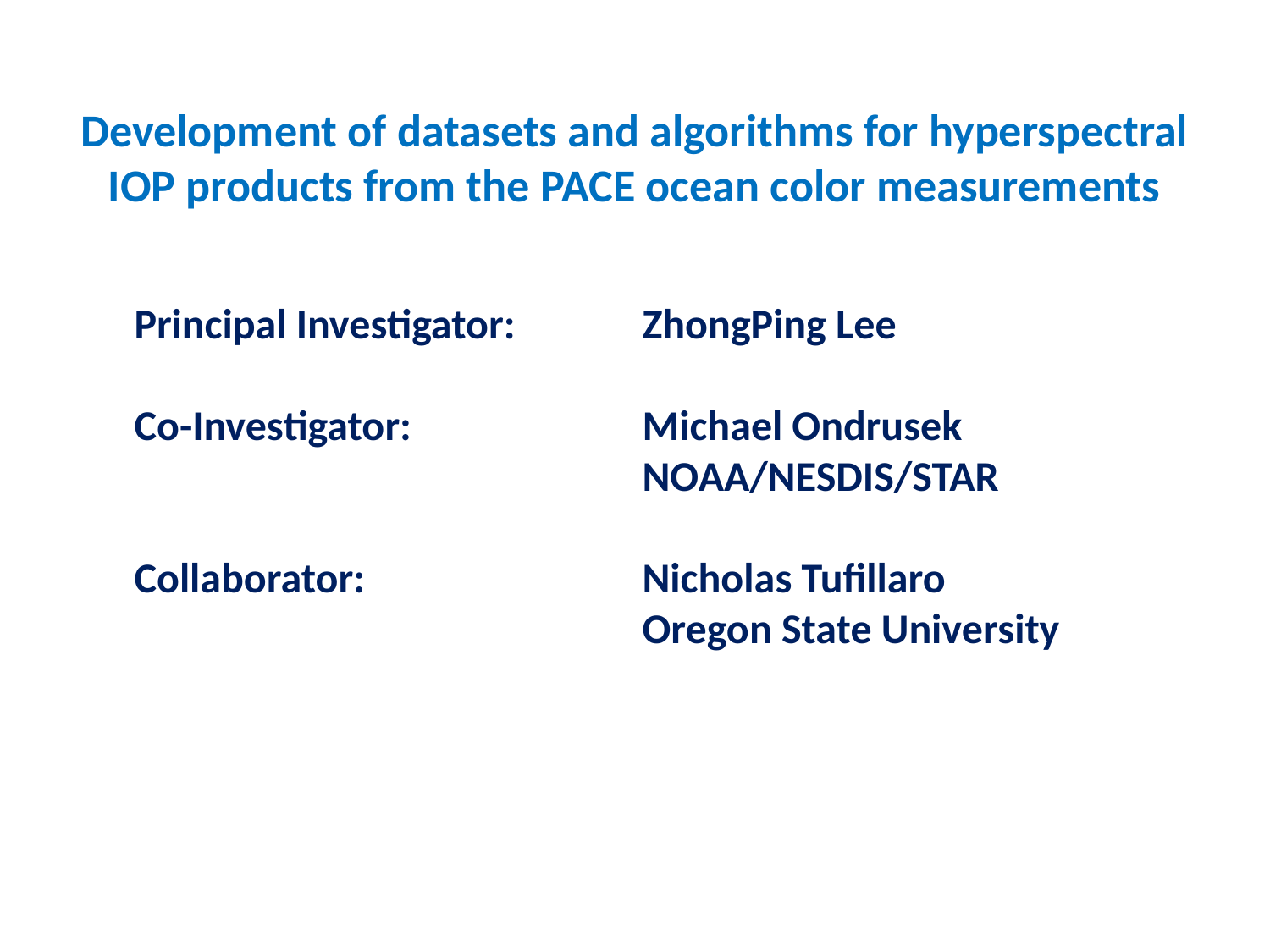

Development of datasets and algorithms for hyperspectral IOP products from the PACE ocean color measurements
Principal Investigator:  	ZhongPing Lee

Co-Investigator:  		Michael Ondrusek
				NOAA/NESDIS/STAR

Collaborator:			Nicholas Tufillaro
				Oregon State University